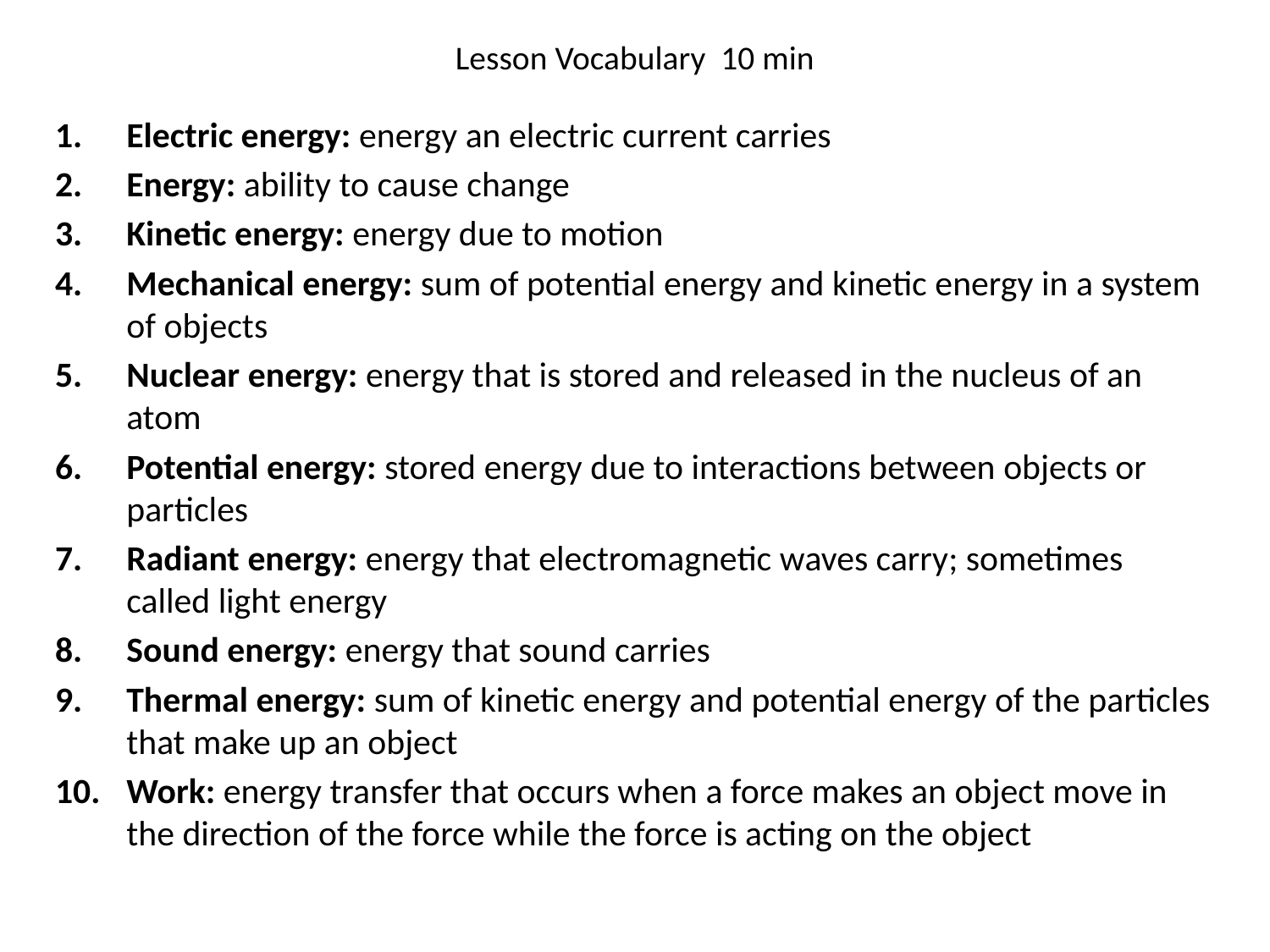

# Lesson Vocabulary  10 min
Electric energy: energy an electric current carries
Energy: ability to cause change
Kinetic energy: energy due to motion
Mechanical energy: sum of potential energy and kinetic energy in a system of objects
Nuclear energy: energy that is stored and released in the nucleus of an atom
Potential energy: stored energy due to interactions between objects or particles
Radiant energy: energy that electromagnetic waves carry; sometimes called light energy
Sound energy: energy that sound carries
Thermal energy: sum of kinetic energy and potential energy of the particles that make up an object
Work: energy transfer that occurs when a force makes an object move in the direction of the force while the force is acting on the object